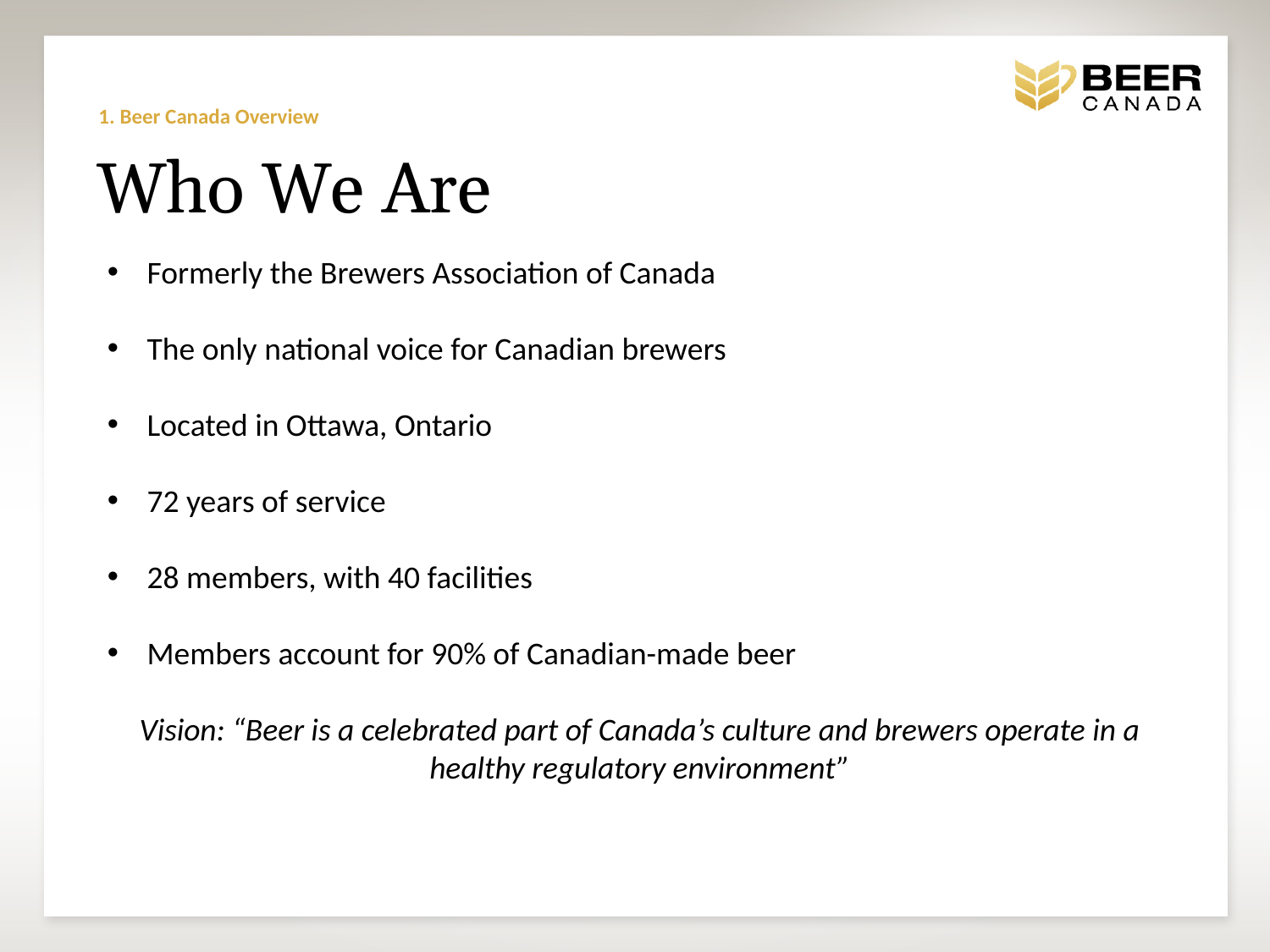

1. Beer Canada Overview
Who We Are
Formerly the Brewers Association of Canada

The only national voice for Canadian brewers

Located in Ottawa, Ontario

72 years of service

28 members, with 40 facilities

Members account for 90% of Canadian-made beer

Vision: “Beer is a celebrated part of Canada’s culture and brewers operate in a healthy regulatory environment”